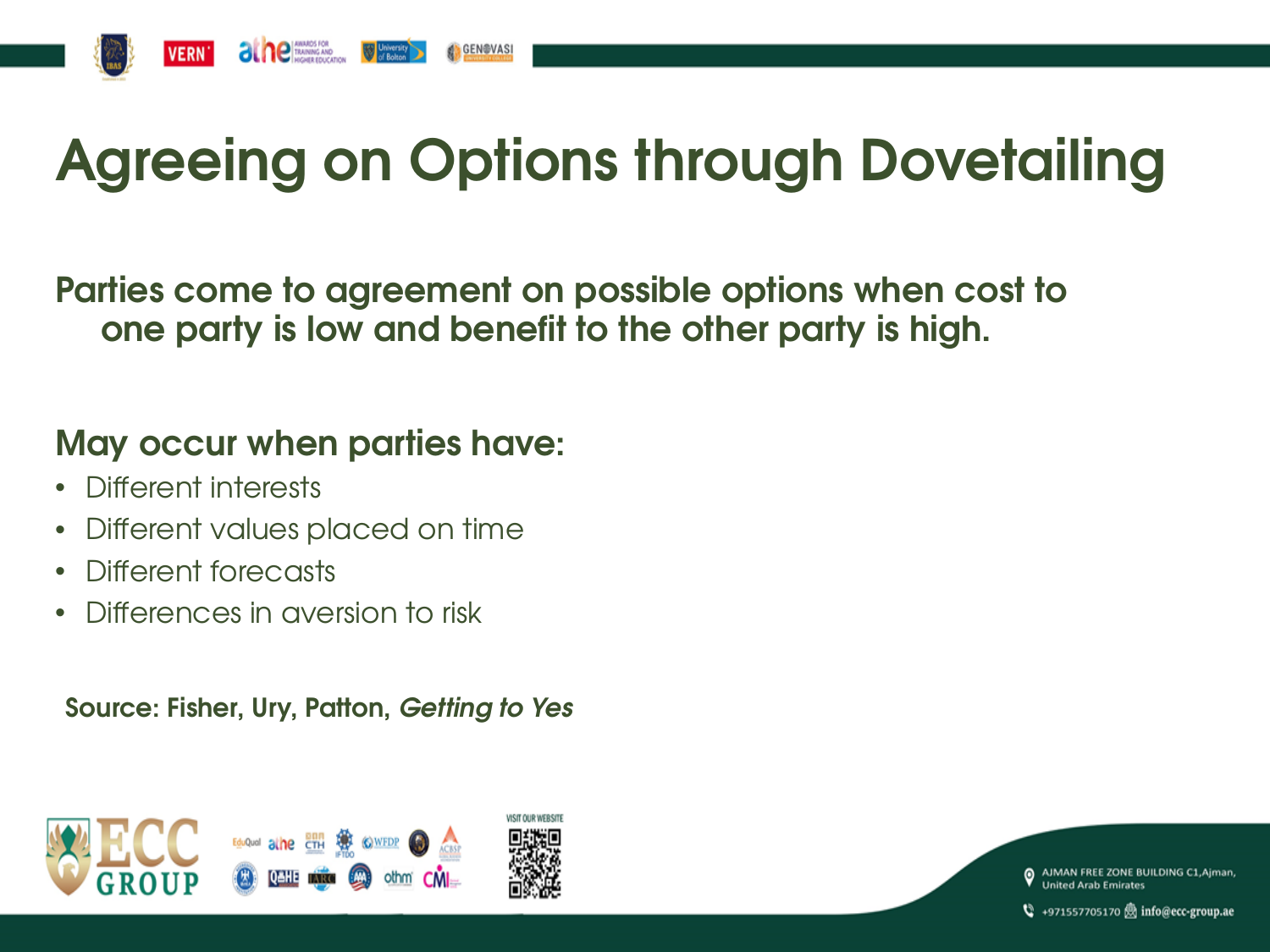

# Agreeing on Options through Dovetailing
Parties come to agreement on possible options when cost to one party is low and benefit to the other party is high.

May occur when parties have:
Different interests
Different values placed on time
Different forecasts
Differences in aversion to risk

Source: Fisher, Ury, Patton, Getting to Yes